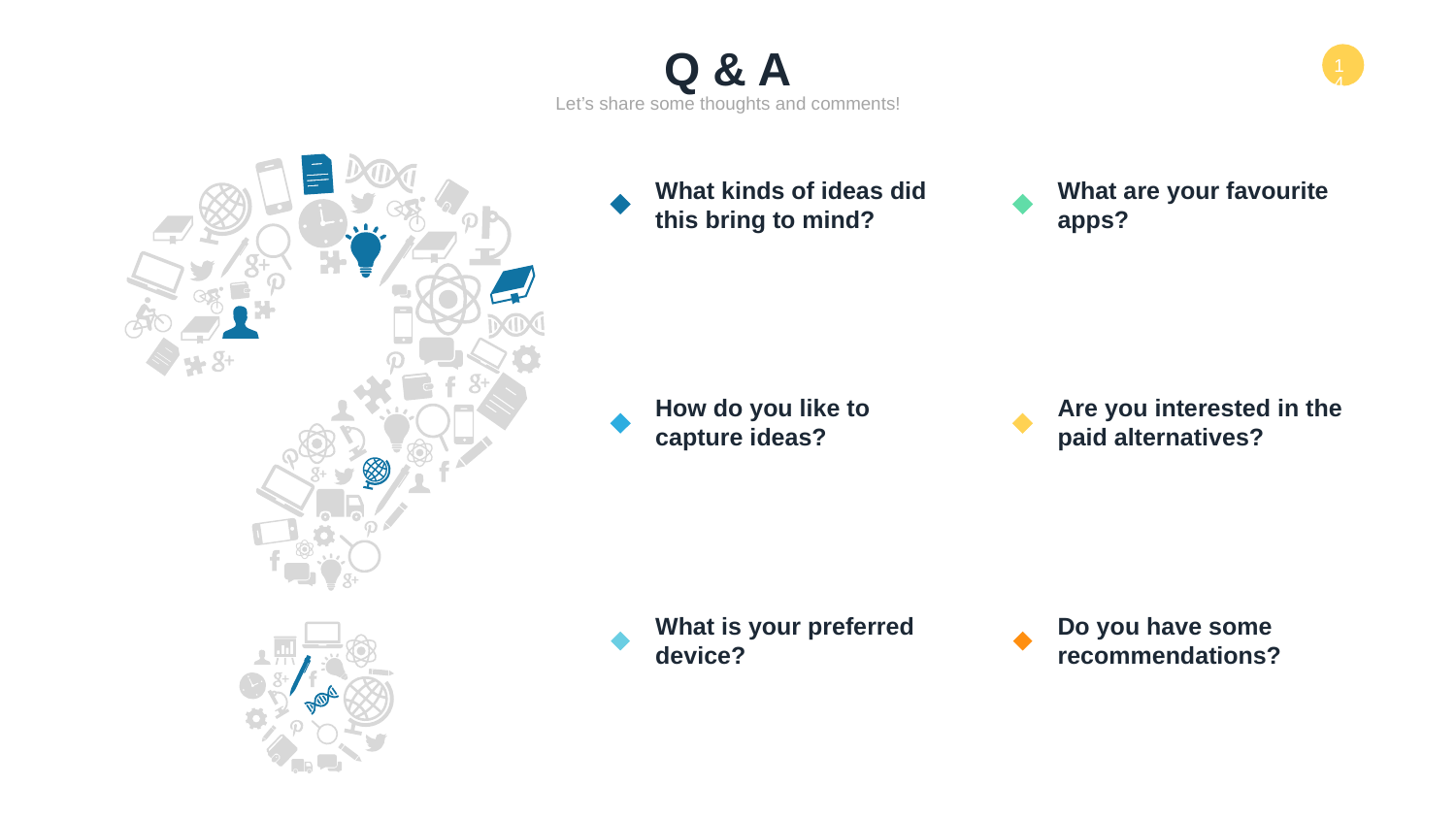

Q & A
Let’s share some thoughts and comments!

What kinds of ideas did this bring to mind?
What are your favourite apps?

How do you like to capture ideas?
Are you interested in the paid alternatives?

What is your preferred device?
Do you have some recommendations?